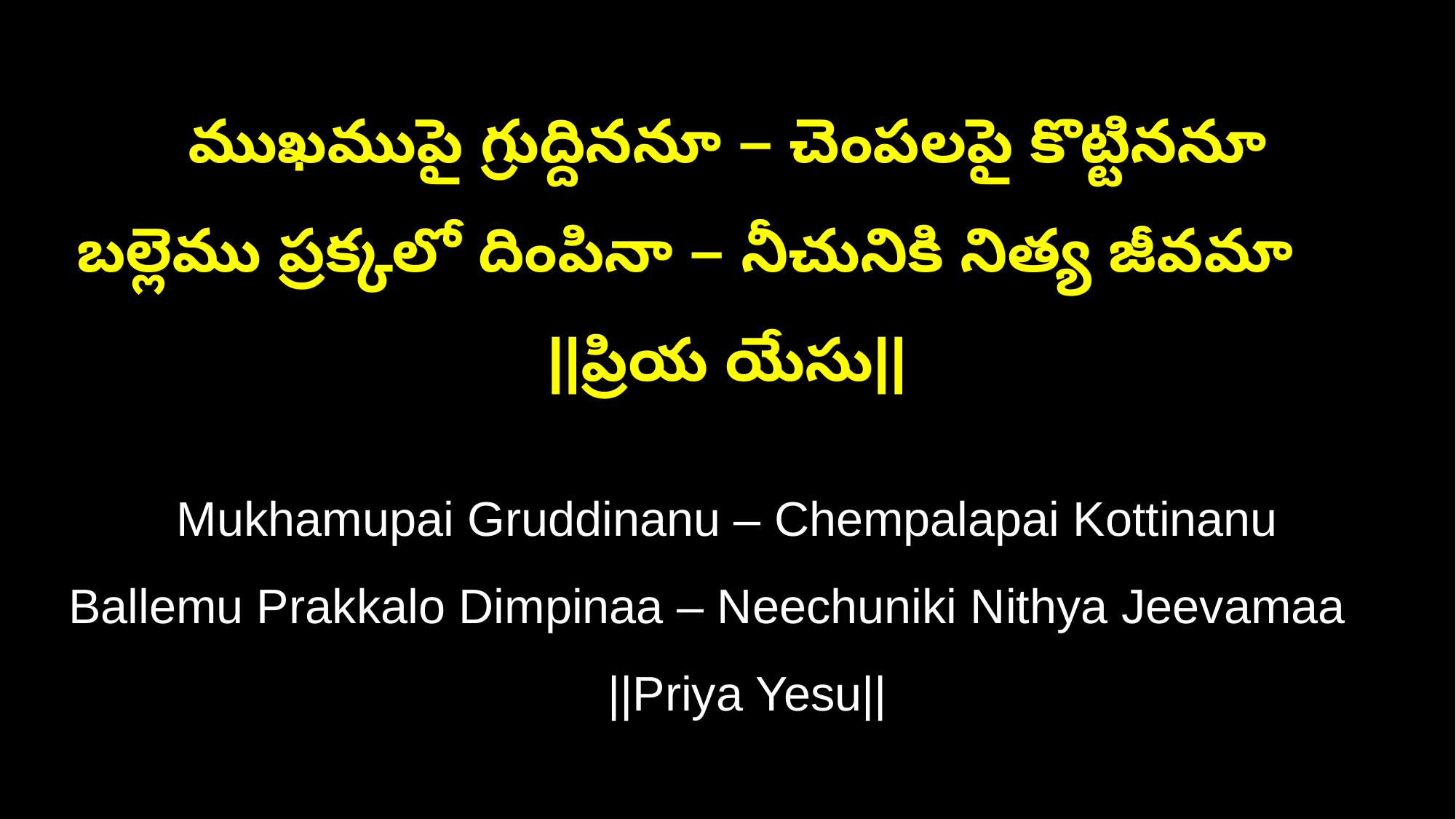

ముఖముపై గ్రుద్దిననూ – చెంపలపై కొట్టిననూ
బల్లెము ప్రక్కలో దింపినా – నీచునికి నిత్య జీవమా      ||ప్రియ యేసు||
Mukhamupai Gruddinanu – Chempalapai Kottinanu
Ballemu Prakkalo Dimpinaa – Neechuniki Nithya Jeevamaa       ||Priya Yesu||